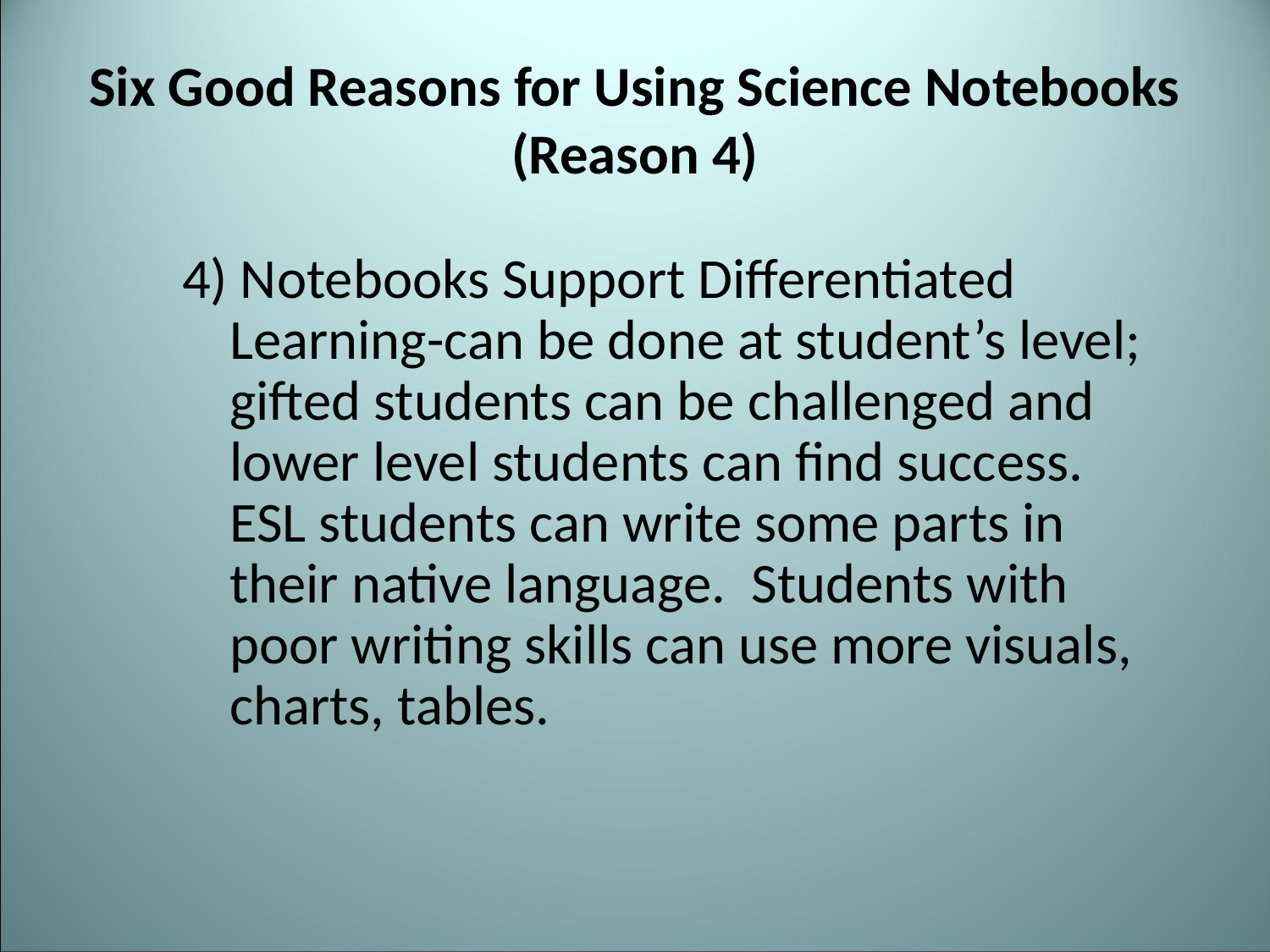

# Six Good Reasons for Using Science Notebooks (Reason 4)
4) Notebooks Support Differentiated Learning-can be done at student’s level; gifted students can be challenged and lower level students can find success.  ESL students can write some parts in their native language.  Students with poor writing skills can use more visuals, charts, tables.